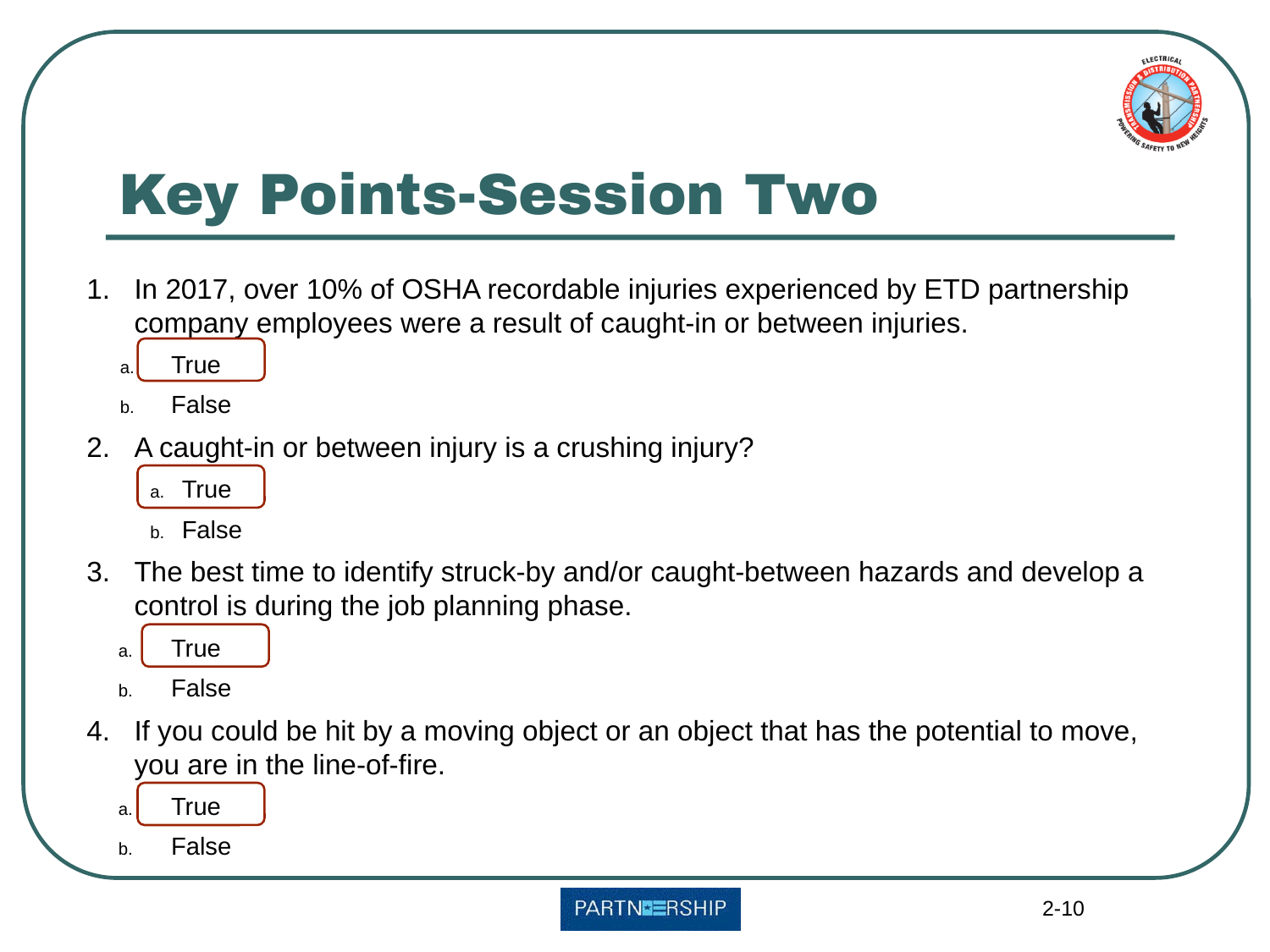

# Key Points-Session Two
In 2017, over 10% of OSHA recordable injuries experienced by ETD partnership company employees were a result of caught-in or between injuries.
   True
   False
A caught-in or between injury is a crushing injury?
True
False
The best time to identify struck-by and/or caught-between hazards and develop a control is during the job planning phase.
   True
   False
If you could be hit by a moving object or an object that has the potential to move, you are in the line-of-fire.
   True
   False

2-10